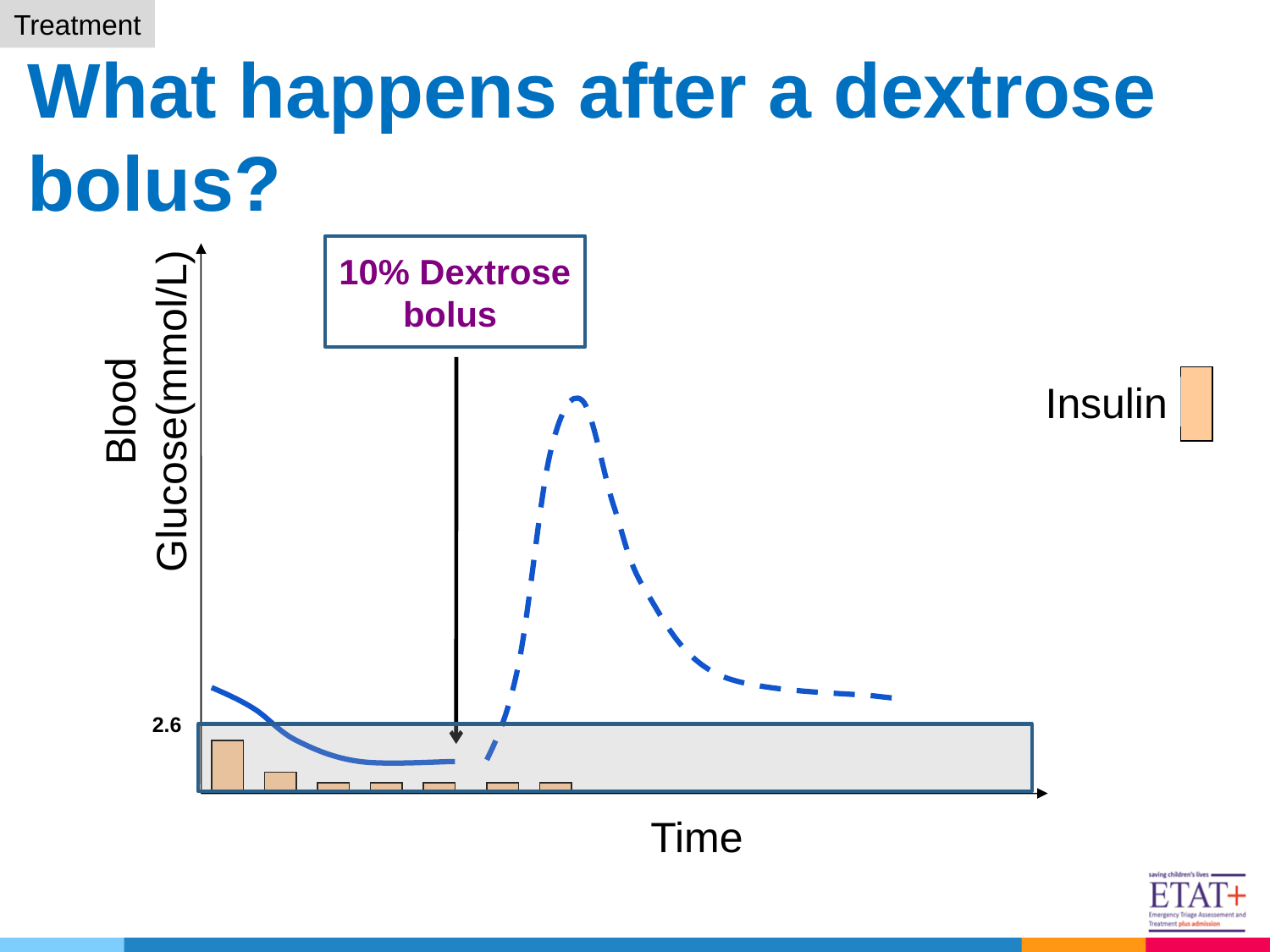

Treatment
# What happens after a dextrose bolus?
10% Dextrose bolus

Blood Glucose(mmol/L)

Insulin

2.6

Time